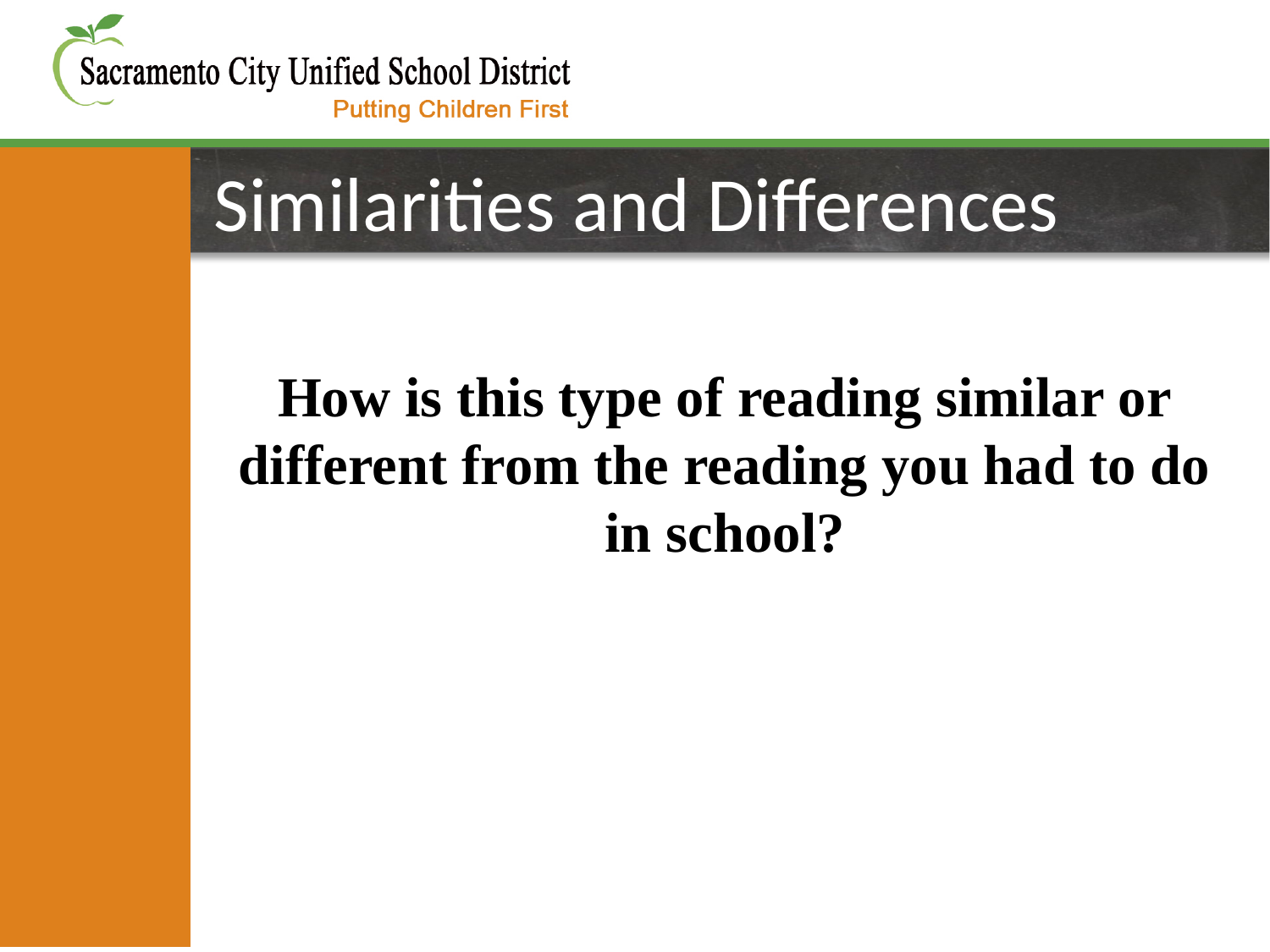

# Similarities and Differences

How is this type of reading similar or different from the reading you had to do in school?